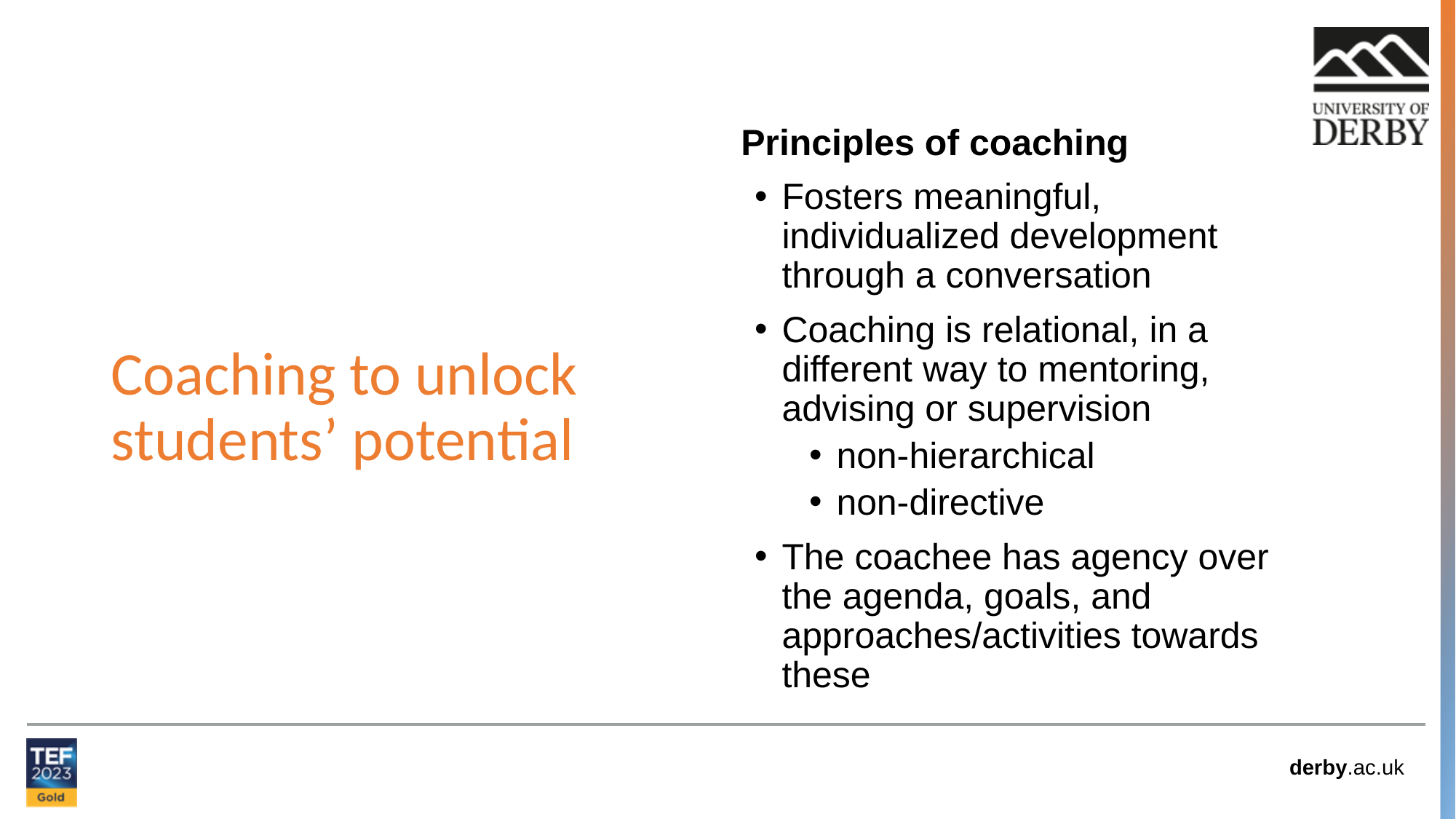

Principles of coaching
Fosters meaningful, individualized development through a conversation
Coaching is relational, in a different way to mentoring, advising or supervision
non-hierarchical
non-directive
The coachee has agency over the agenda, goals, and approaches/activities towards these
Coaching to unlock students’ potential